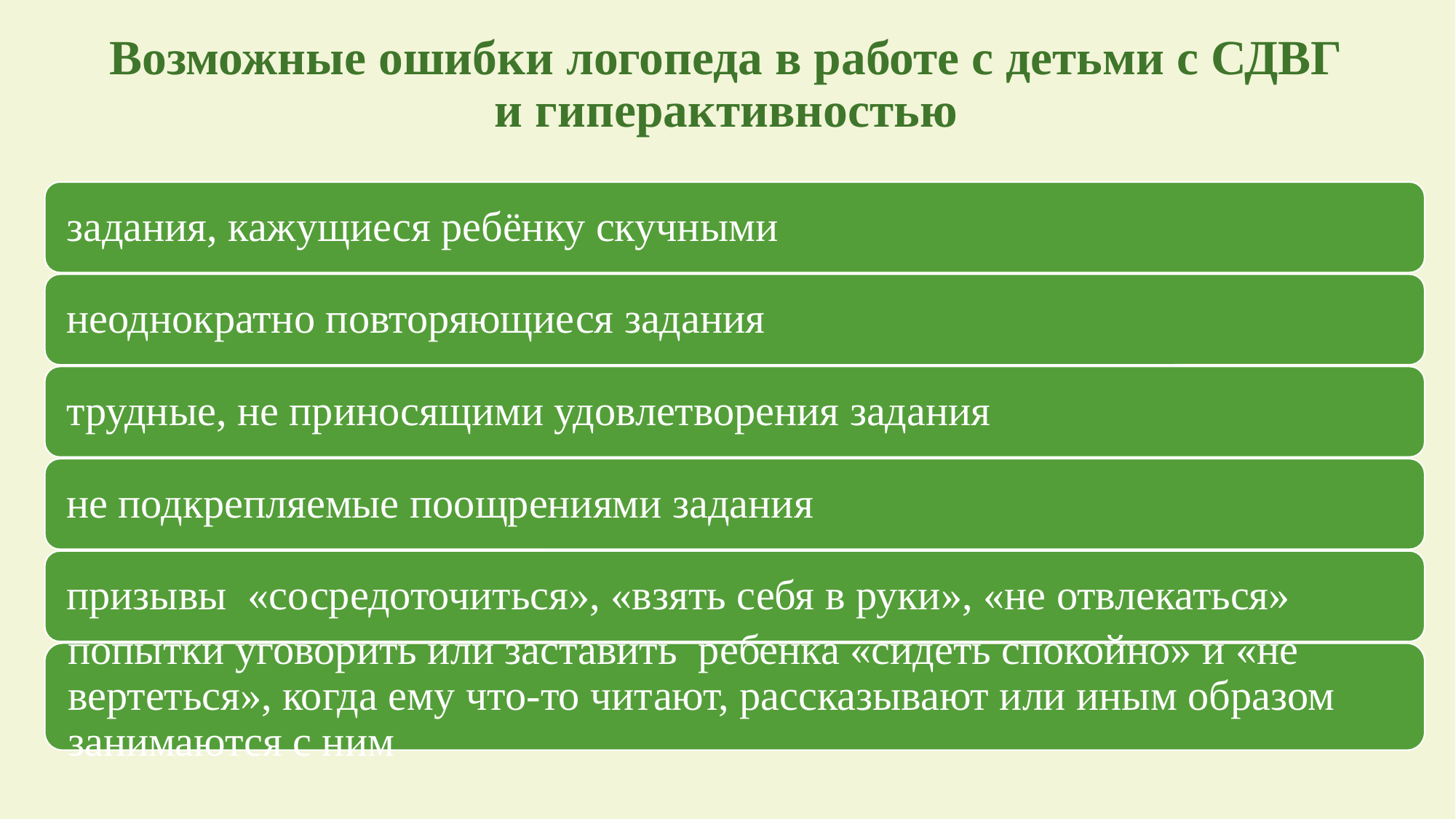

# Возможные ошибки логопеда в работе с детьми с СДВГ и гиперактивностью
задания, кажущиеся ребёнку скучными
неоднократно повторяющиеся задания
трудные, не приносящими удовлетворения задания
не подкрепляемые поощрениями задания
призывы  «сосредоточиться», «взять себя в руки», «не отвлекаться»
попытки уговорить или заставить  ребенка «сидеть спокойно» и «не вертеться», когда ему что-то читают, рассказывают или иным образом занимаются с ним